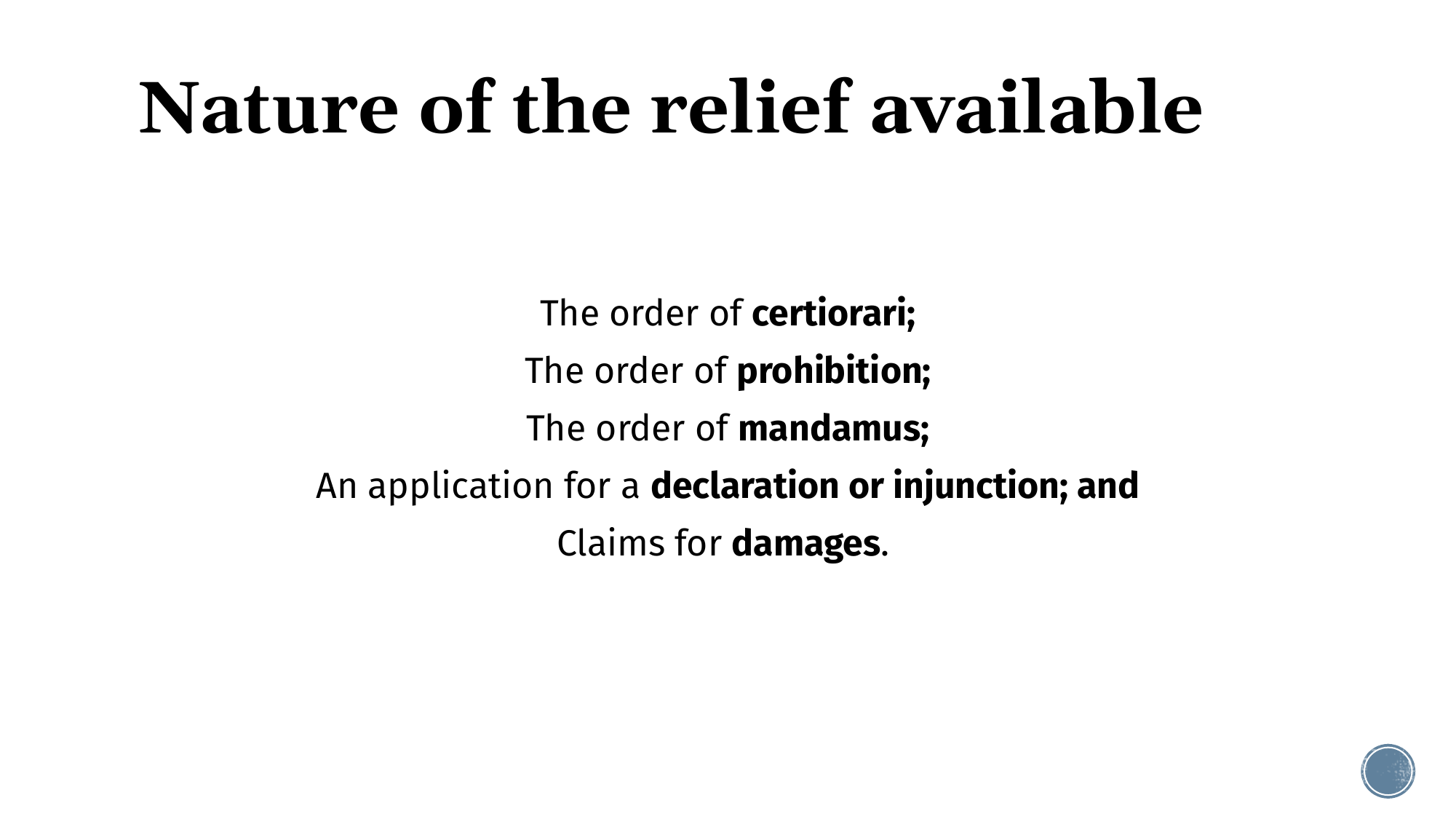

# Nature of the relief available

The order of certiorari;
The order of prohibition;
The order of mandamus;
An application for a declaration or injunction; and
Claims for damages.